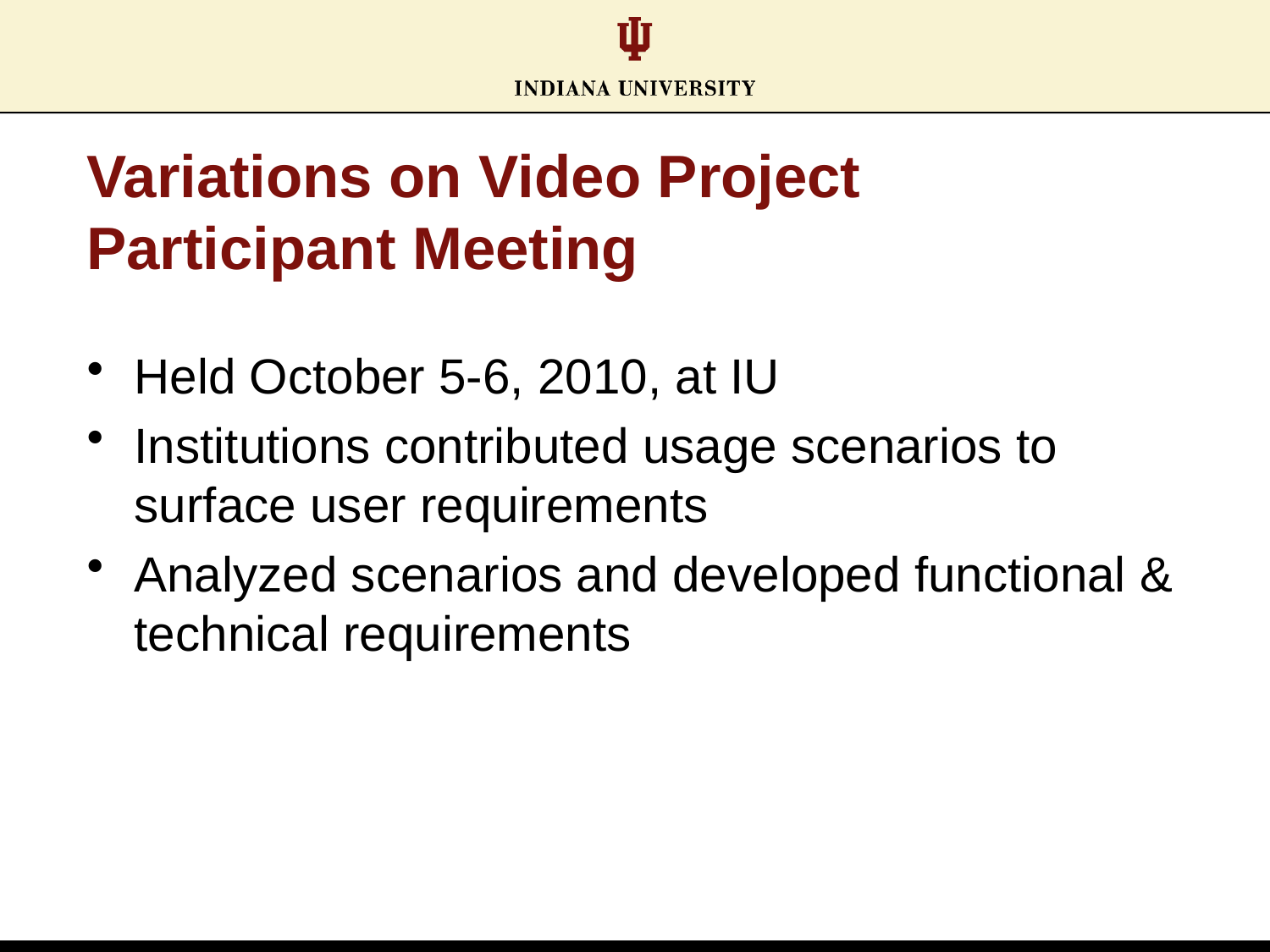

# Variations on Video Project Participant Meeting
Held October 5-6, 2010, at IU
Institutions contributed usage scenarios to surface user requirements
Analyzed scenarios and developed functional & technical requirements